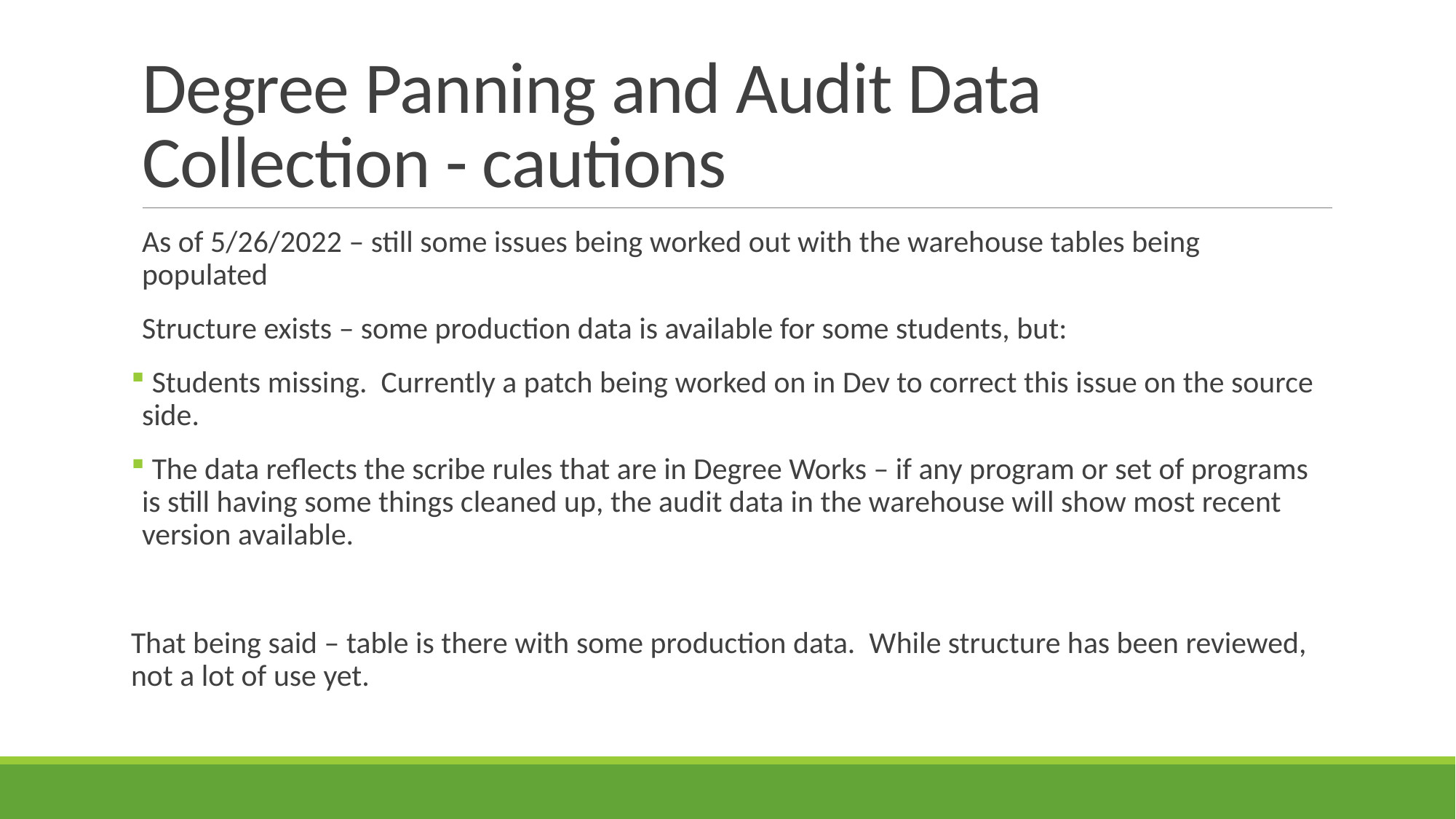

# Degree Panning and Audit Data Collection - cautions
As of 5/26/2022 – still some issues being worked out with the warehouse tables being populated
Structure exists – some production data is available for some students, but:
 Students missing.  Currently a patch being worked on in Dev to correct this issue on the source side.
 The data reflects the scribe rules that are in Degree Works – if any program or set of programs is still having some things cleaned up, the audit data in the warehouse will show most recent version available.

That being said – table is there with some production data.  While structure has been reviewed, not a lot of use yet.